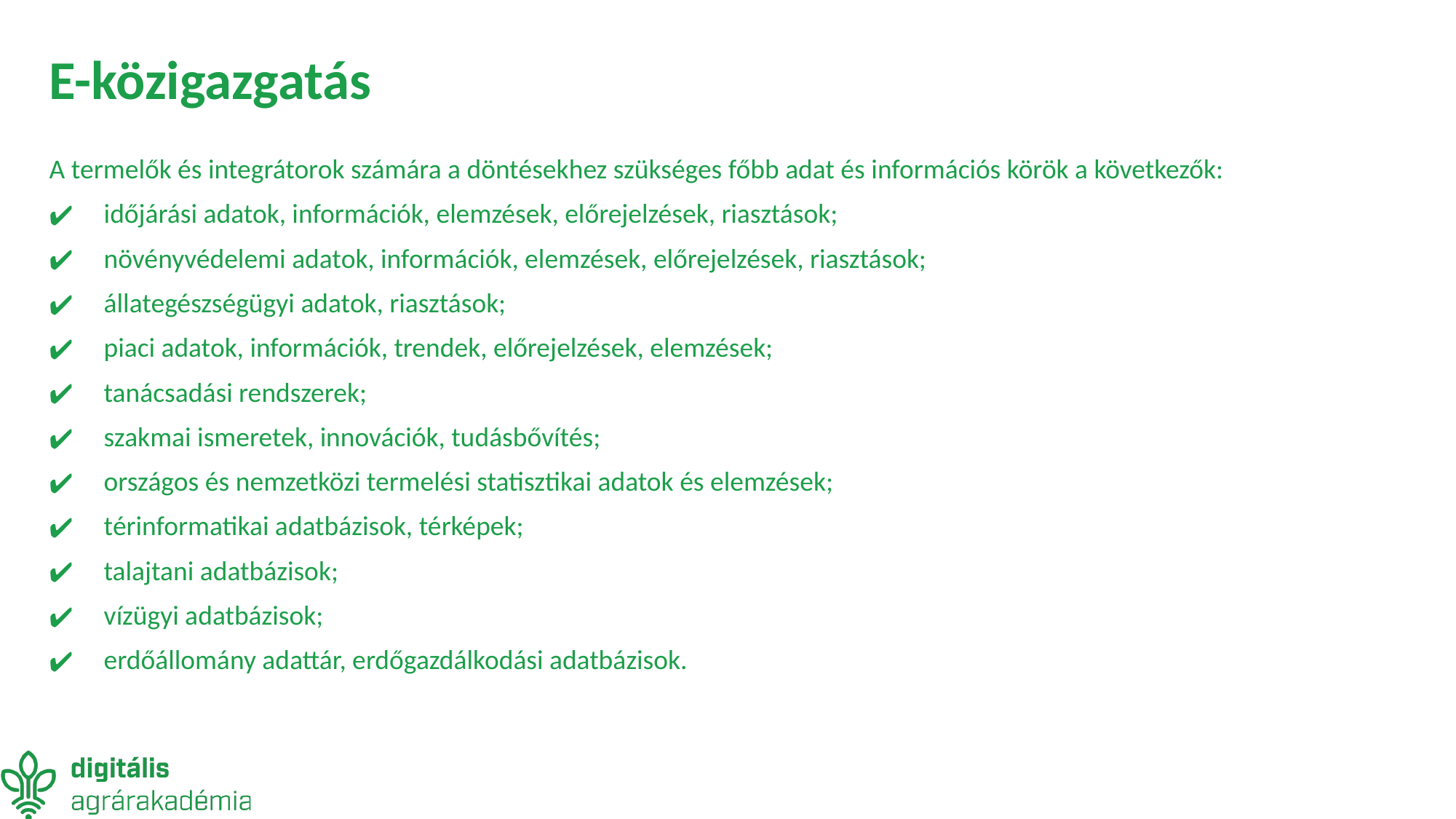

# E-közigazgatás
A termelők és integrátorok számára a döntésekhez szükséges főbb adat és információs körök a következők:
időjárási adatok, információk, elemzések, előrejelzések, riasztások;
növényvédelemi adatok, információk, elemzések, előrejelzések, riasztások;
állategészségügyi adatok, riasztások;
piaci adatok, információk, trendek, előrejelzések, elemzések;
tanácsadási rendszerek;
szakmai ismeretek, innovációk, tudásbővítés;
országos és nemzetközi termelési statisztikai adatok és elemzések;
térinformatikai adatbázisok, térképek;
talajtani adatbázisok;
vízügyi adatbázisok;
erdőállomány adattár, erdőgazdálkodási adatbázisok.